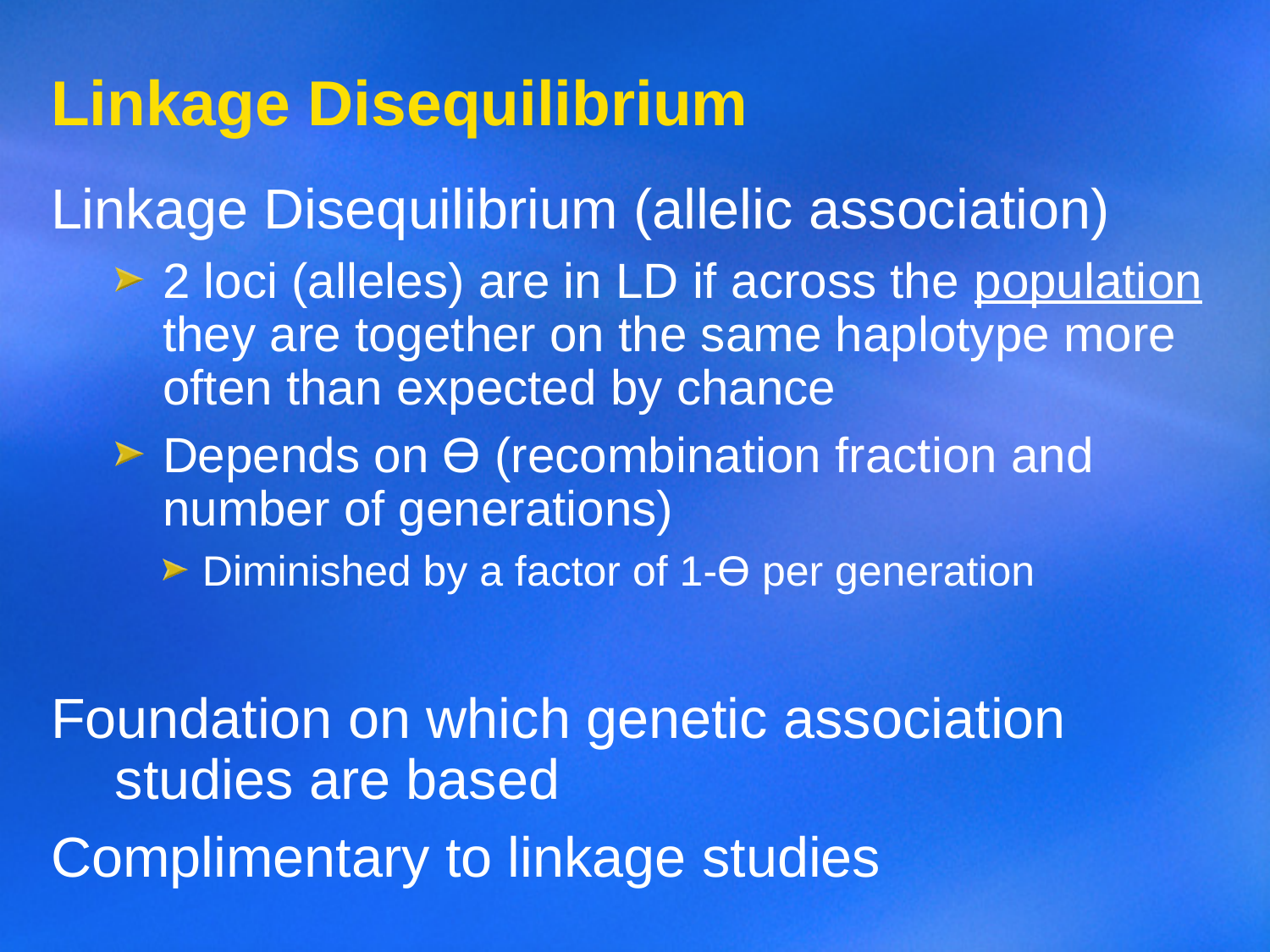

# Linkage Disequilibrium
Linkage Disequilibrium (allelic association)
2 loci (alleles) are in LD if across the population they are together on the same haplotype more often than expected by chance
Depends on Ө (recombination fraction and number of generations)
Diminished by a factor of 1-Ө per generation

Foundation on which genetic association studies are based
Complimentary to linkage studies